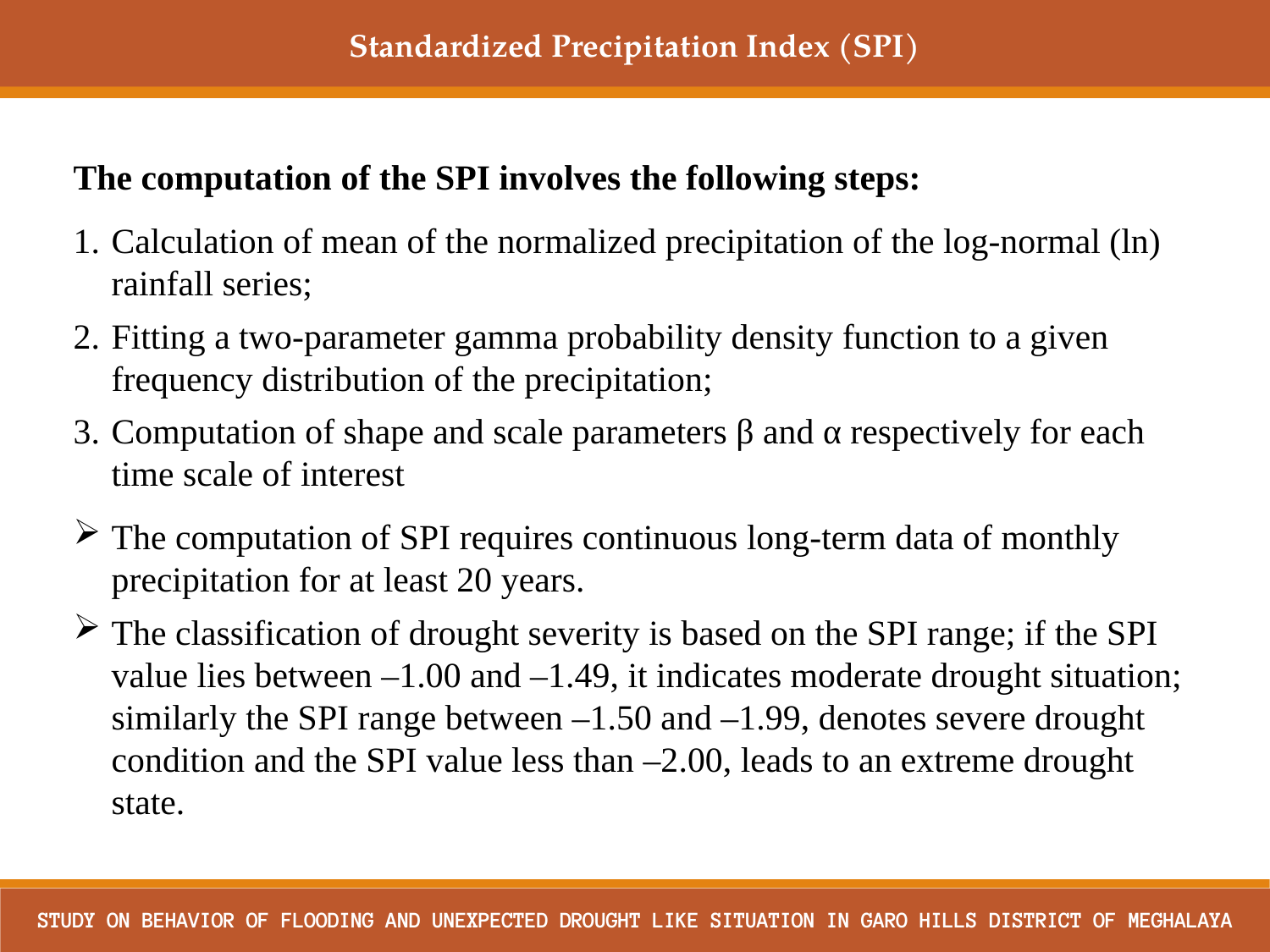

Standardized Precipitation Index (SPI)

The computation of the SPI involves the following steps:
Calculation of mean of the normalized precipitation of the log-normal (ln) rainfall series;
Fitting a two-parameter gamma probability density function to a given frequency distribution of the precipitation;
Computation of shape and scale parameters β and α respectively for each time scale of interest
The computation of SPI requires continuous long-term data of monthly precipitation for at least 20 years.
The classification of drought severity is based on the SPI range; if the SPI value lies between –1.00 and –1.49, it indicates moderate drought situation; similarly the SPI range between –1.50 and –1.99, denotes severe drought condition and the SPI value less than –2.00, leads to an extreme drought state.
STUDY ON BEHAVIOR OF FLOODING AND UNEXPECTED DROUGHT LIKE SITUATION IN GARO HILLS DISTRICT OF MEGHALAYA